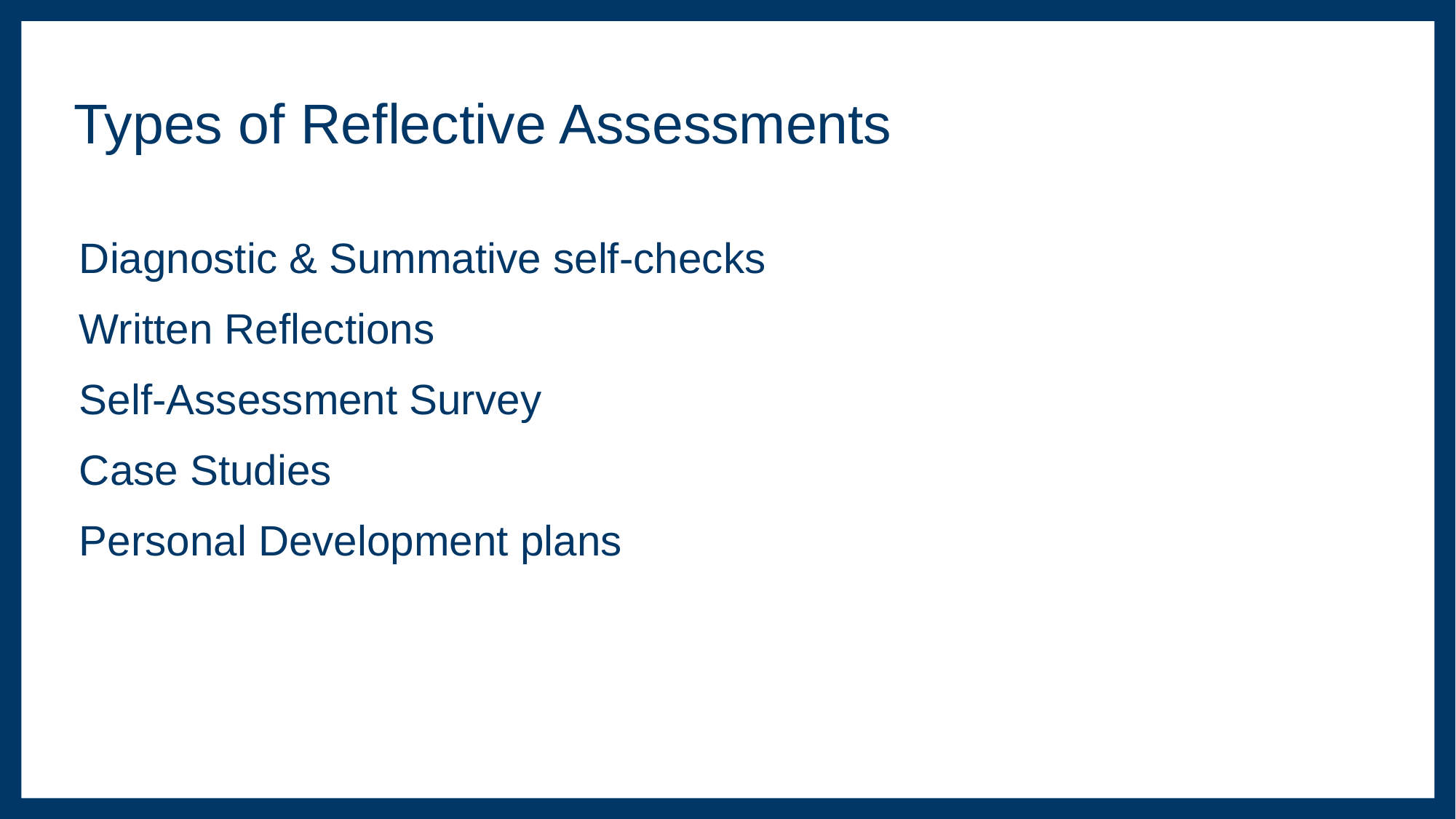

# Types of Reflective Assessments
Diagnostic & Summative self-checks
Written Reflections
Self-Assessment Survey
Case Studies
Personal Development plans